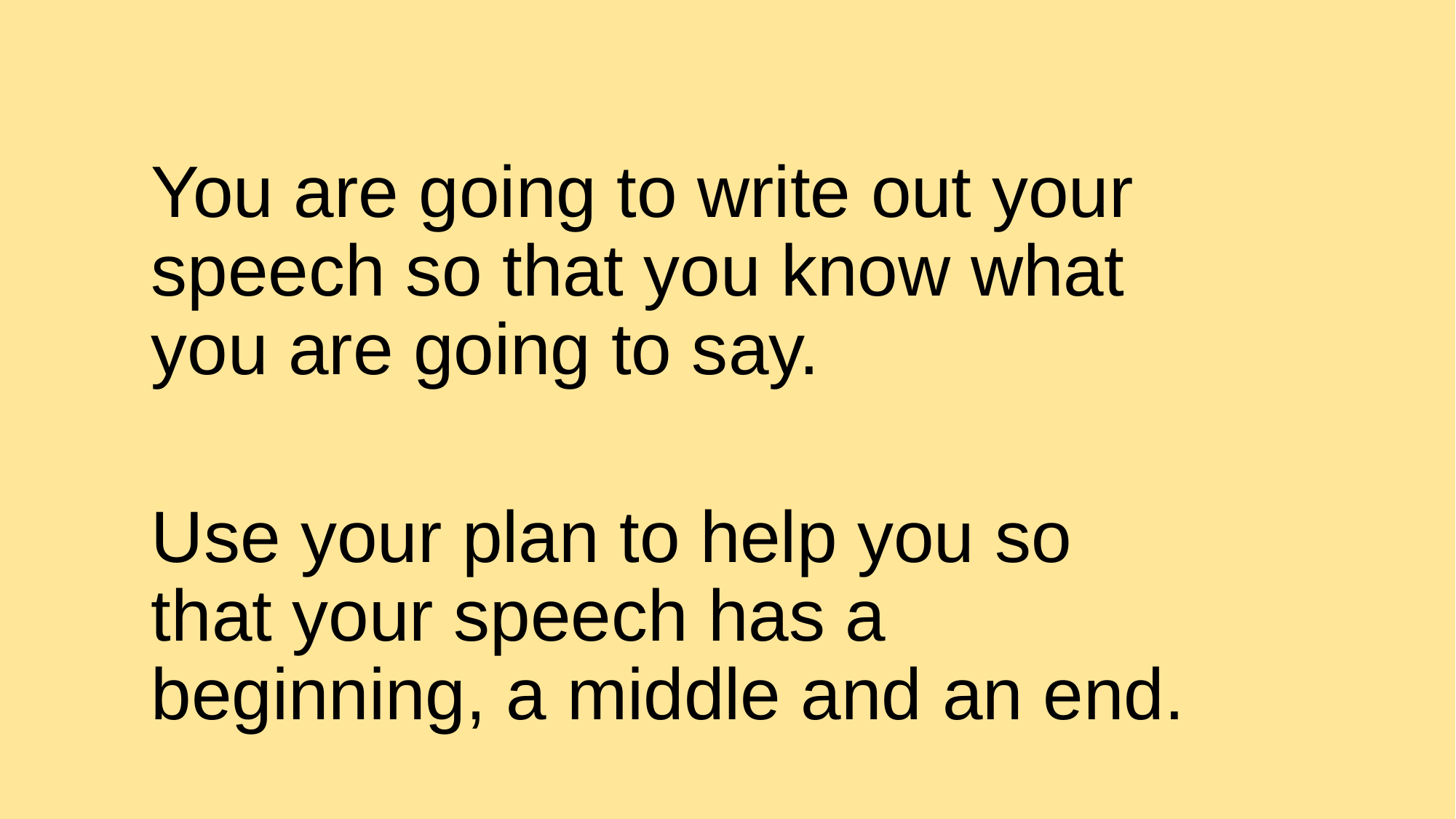

You are going to write out your speech so that you know what you are going to say.

Use your plan to help you so that your speech has a beginning, a middle and an end.